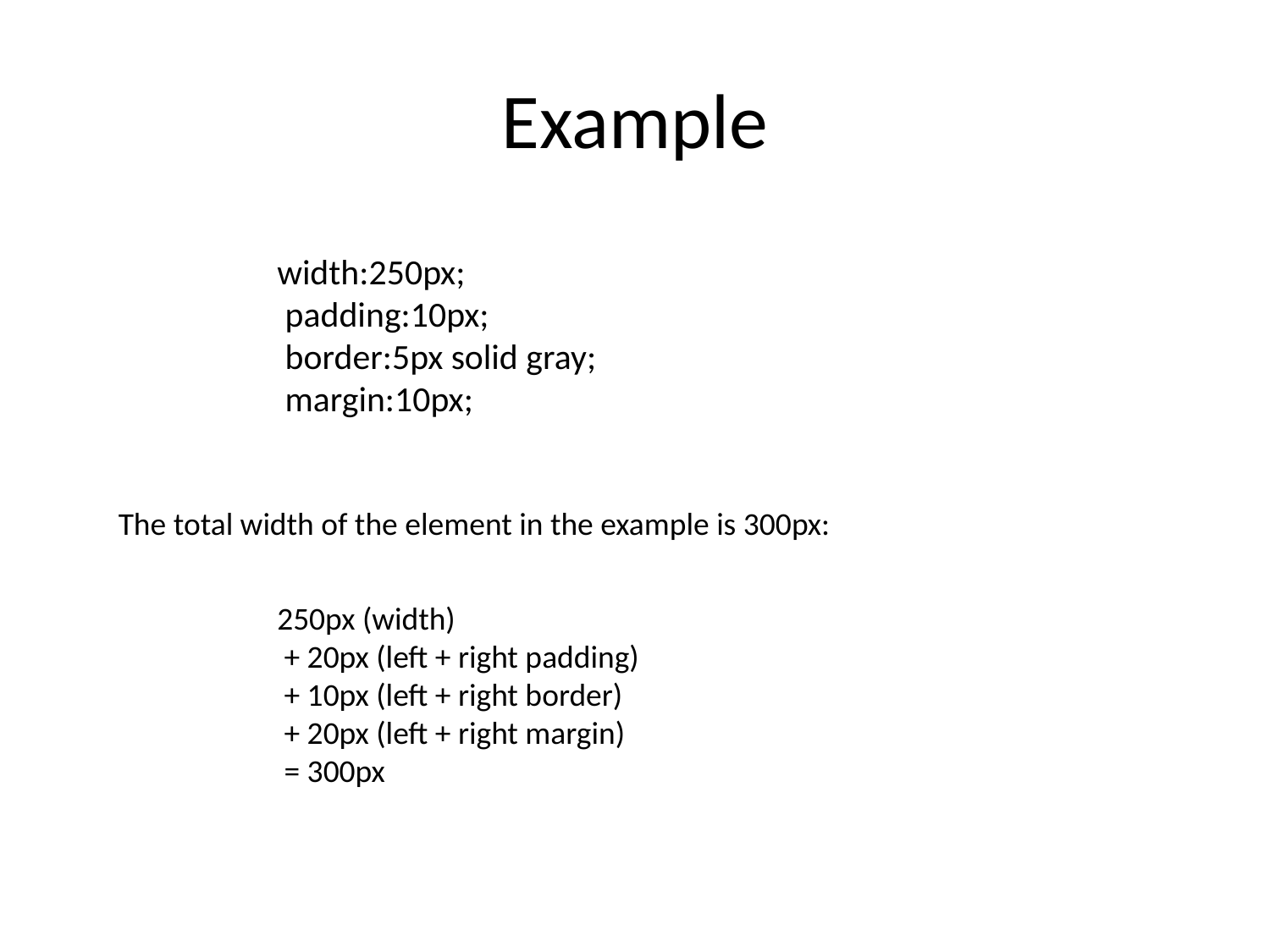

# Example
width:250px;
 padding:10px;
 border:5px solid gray;
 margin:10px;
The total width of the element in the example is 300px:
250px (width)
 + 20px (left + right padding)
 + 10px (left + right border)
 + 20px (left + right margin)
 = 300px